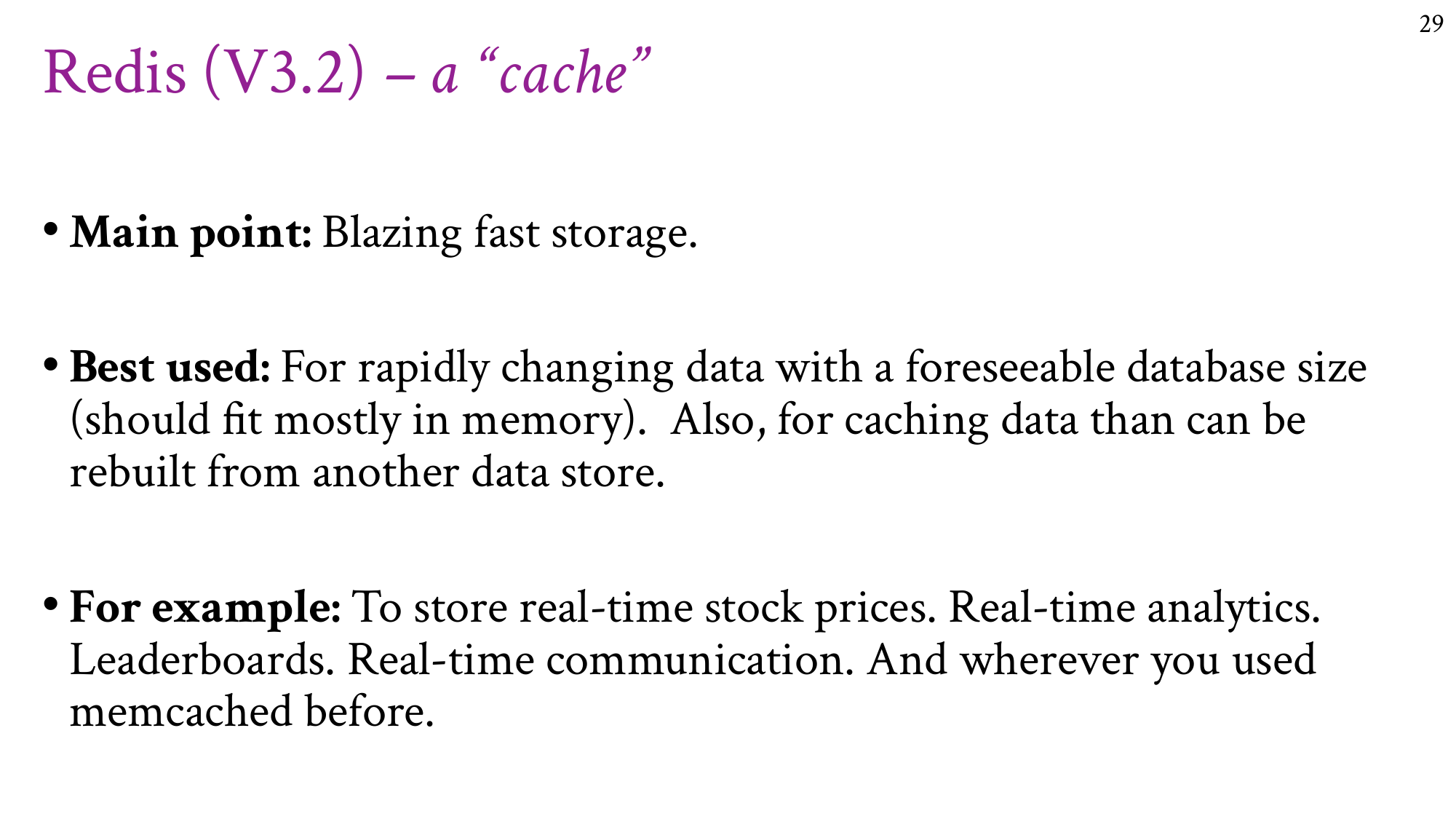

# Redis (V3.2) – a “cache”

Main point: Blazing fast storage.

Best used: For rapidly changing data with a foreseeable database size (should fit mostly in memory).  Also, for caching data than can be rebuilt from another data store.

For example: To store real-time stock prices. Real-time analytics. Leaderboards. Real-time communication. And wherever you used memcached before.